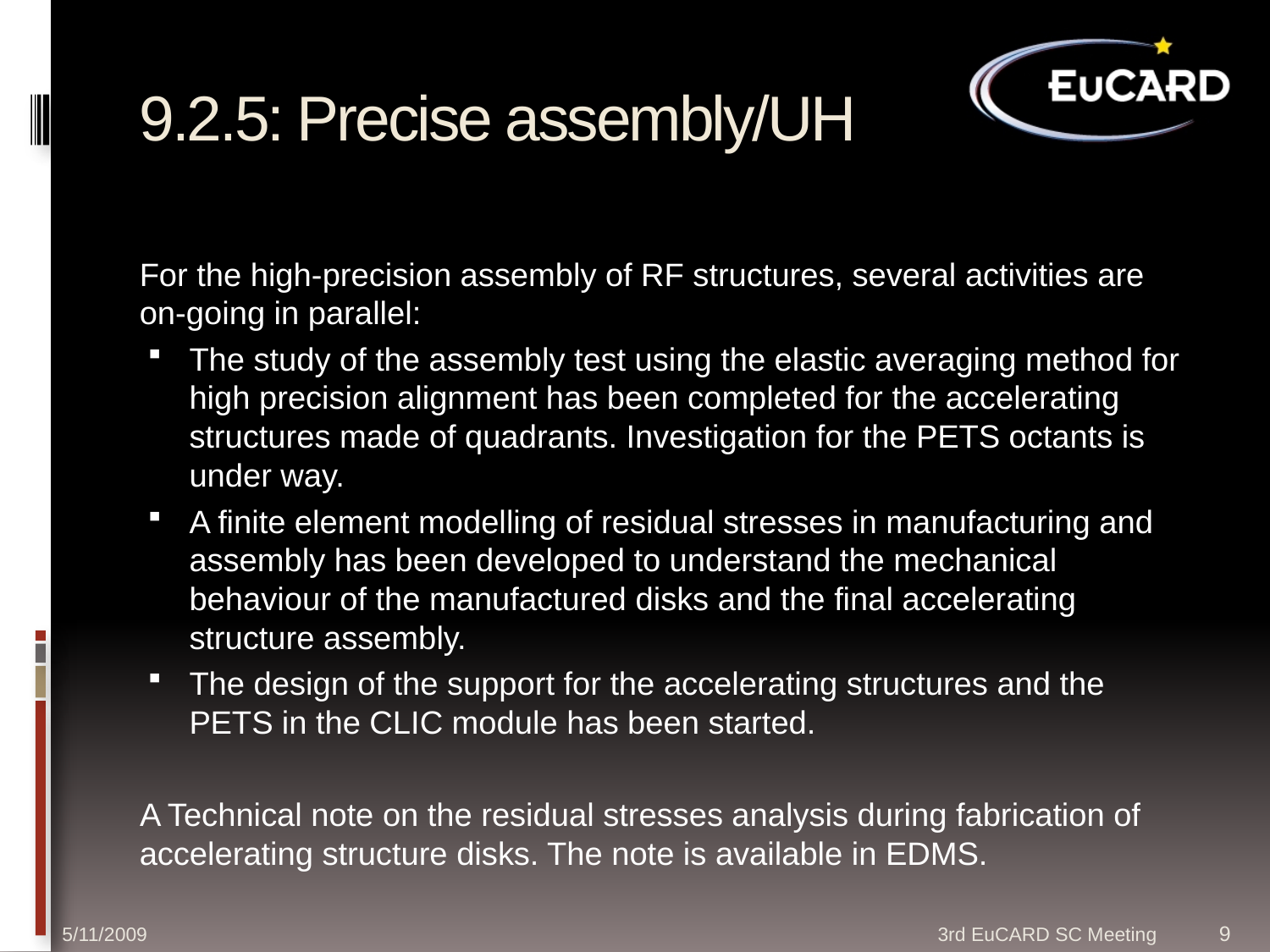

# 9.2.5: Precise assembly/UH
For the high-precision assembly of RF structures, several activities are on-going in parallel:
The study of the assembly test using the elastic averaging method for high precision alignment has been completed for the accelerating structures made of quadrants. Investigation for the PETS octants is under way.
A finite element modelling of residual stresses in manufacturing and assembly has been developed to understand the mechanical behaviour of the manufactured disks and the final accelerating structure assembly.
The design of the support for the accelerating structures and the PETS in the CLIC module has been started.

A Technical note on the residual stresses analysis during fabrication of accelerating structure disks. The note is available in EDMS.

5/11/2009
3rd EuCARD SC Meeting
9